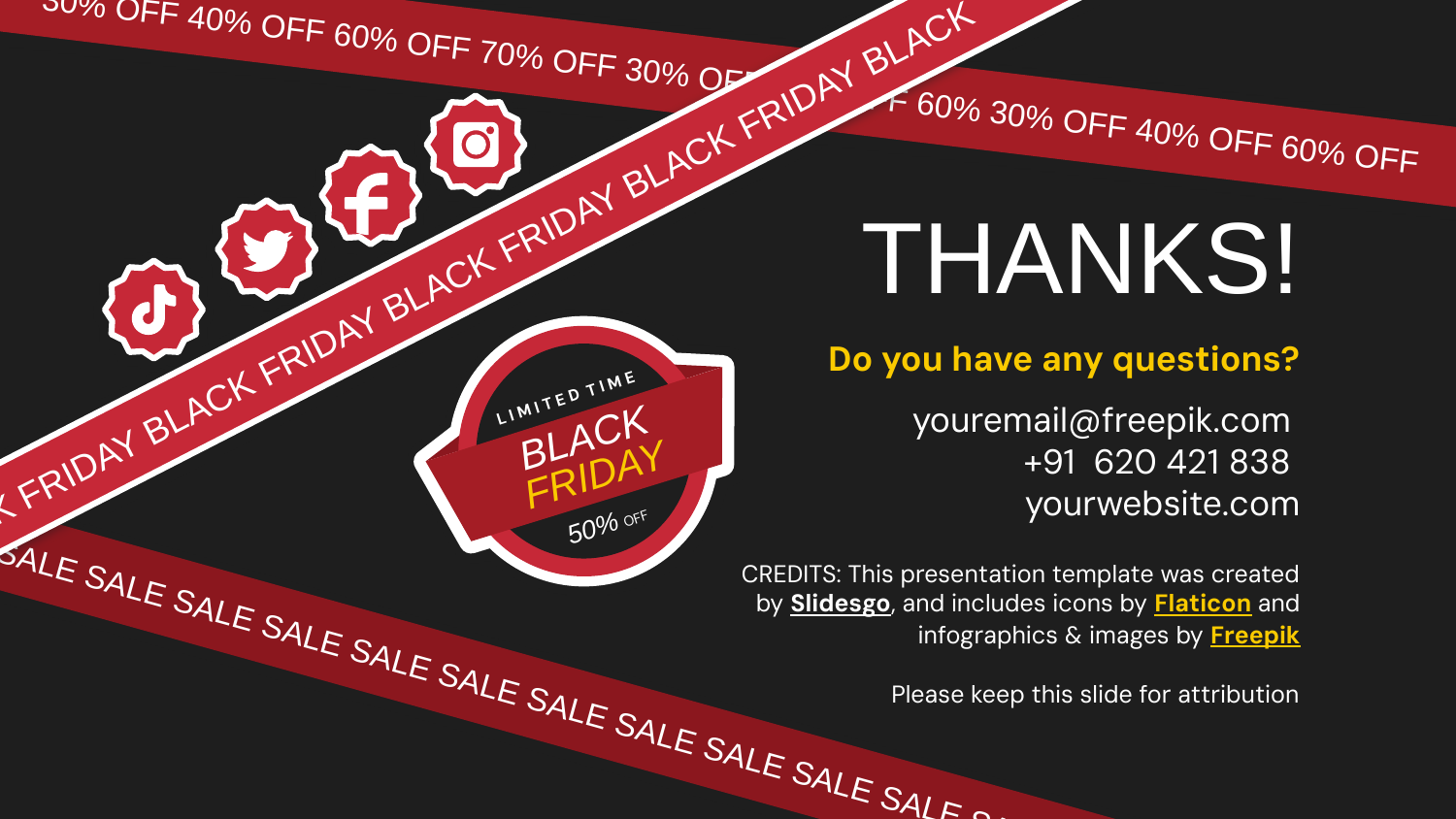

30% OFF 40% OFF 60% OFF 70% OFF 30% OFF 40% OFF 60% 30% OFF 40% OFF 60% OFF

BLACK FRIDAY BLACK FRIDAY BLACK FRIDAY BLACK FRIDAY BLACK

# THANKS!

SALE SALE SALE SALE SALE SALE SALE SALE SALE SALE SALE SALE SALE SALE

L I M I T E D  T I M E
BLACK FRIDAY
50% OFF
Do you have any questions?
youremail@freepik.com
+91  620 421 838
yourwebsite.com
Please keep this slide for attribution